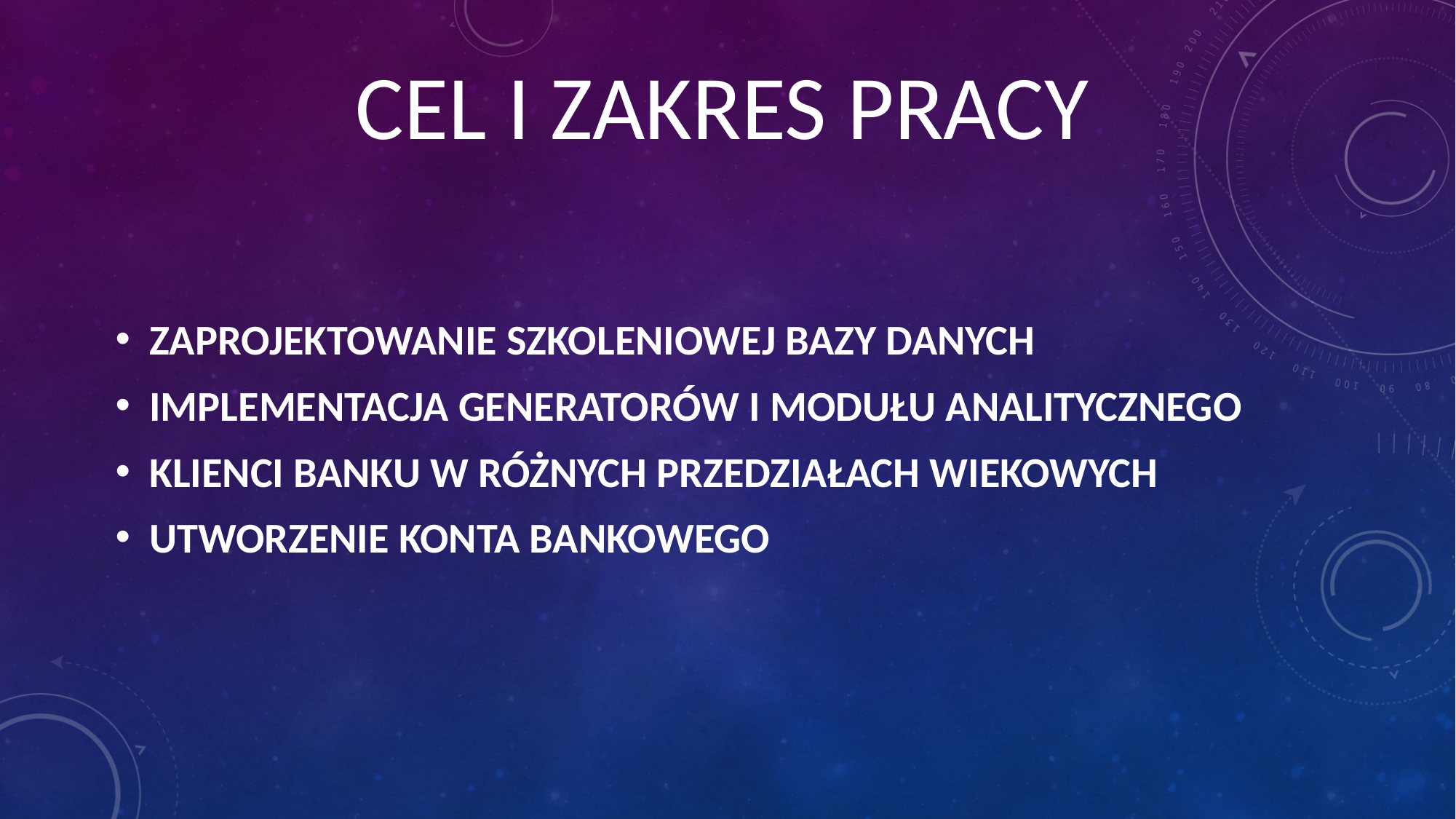

# CEL I ZAKRES PRACY
ZAPROJEKTOWANIE SZKOLENIOWEJ BAZY DANYCH
IMPLEMENTACJA GENERATORÓW I MODUŁU ANALITYCZNEGO
KLIENCI BANKU W RÓŻNYCH PRZEDZIAŁACH WIEKOWYCH
UTWORZENIE KONTA BANKOWEGO